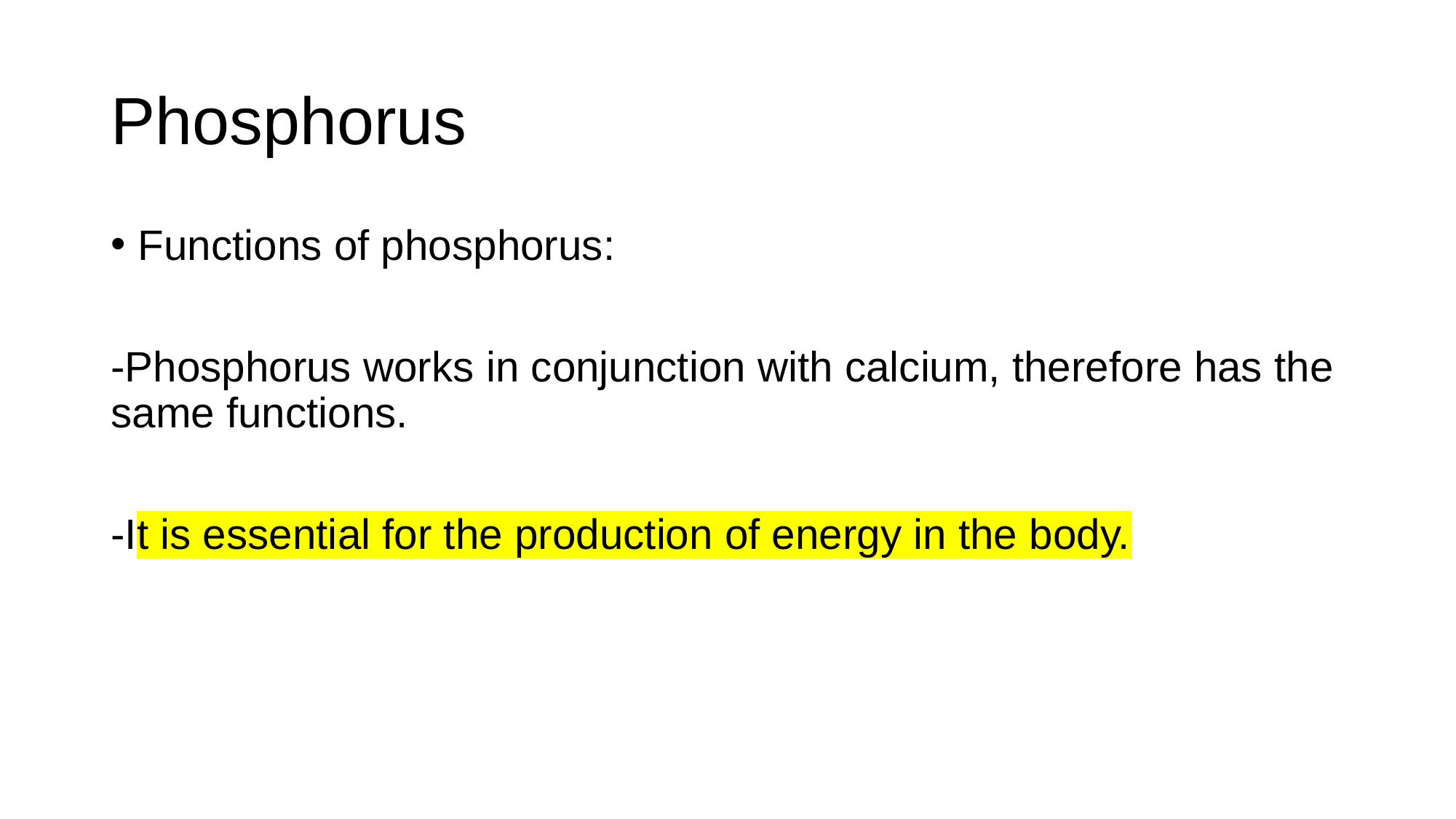

# Phosphorus
Functions of phosphorus:

-Phosphorus works in conjunction with calcium, therefore has the same functions.

-It is essential for the production of energy in the body.